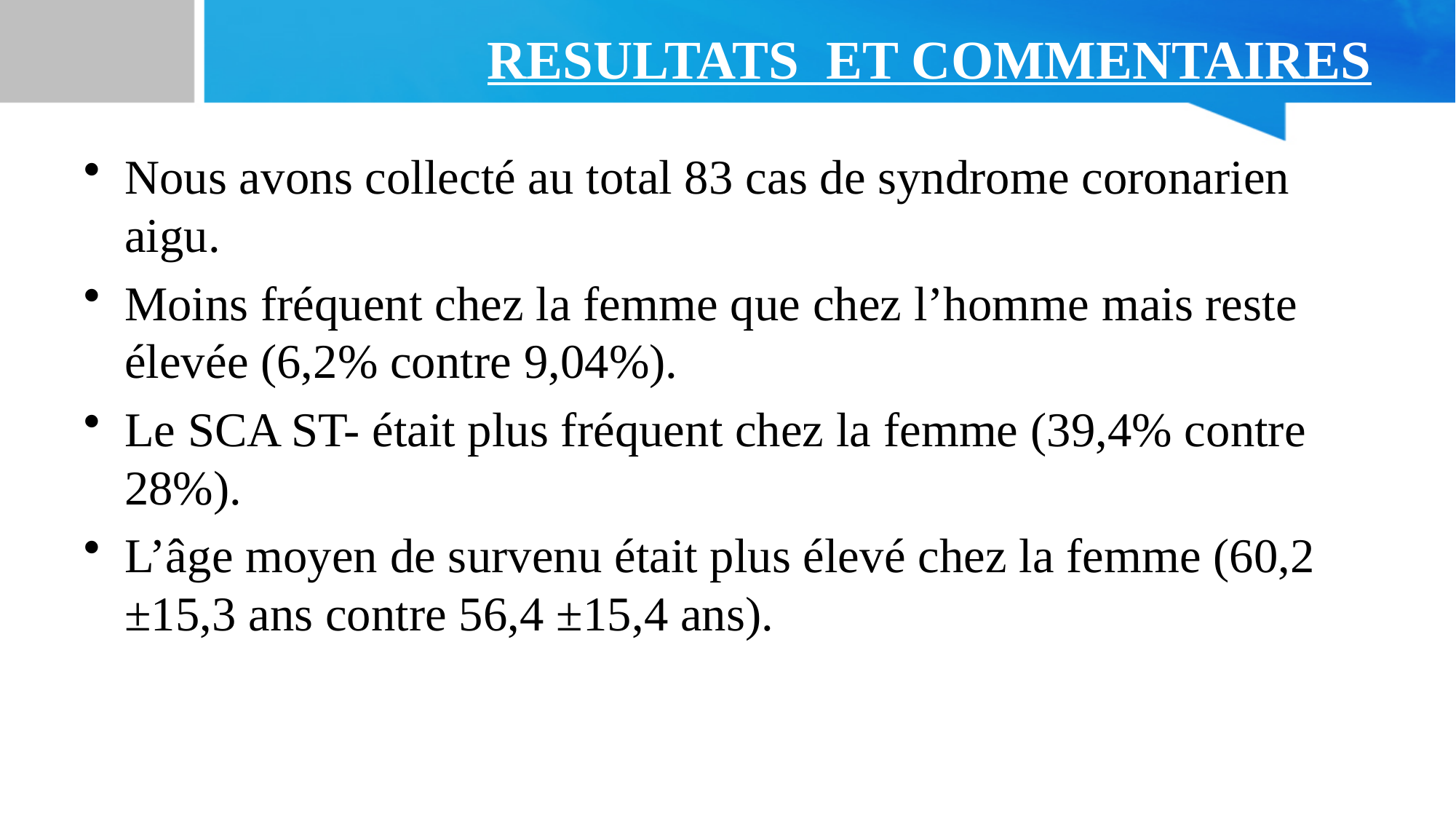

# RESULTATS  ET COMMENTAIRES
Nous avons collecté au total 83 cas de syndrome coronarien aigu.
Moins fréquent chez la femme que chez l’homme mais reste élevée (6,2% contre 9,04%).
Le SCA ST- était plus fréquent chez la femme (39,4% contre 28%).
L’âge moyen de survenu était plus élevé chez la femme (60,2 ±15,3 ans contre 56,4 ±15,4 ans).

5